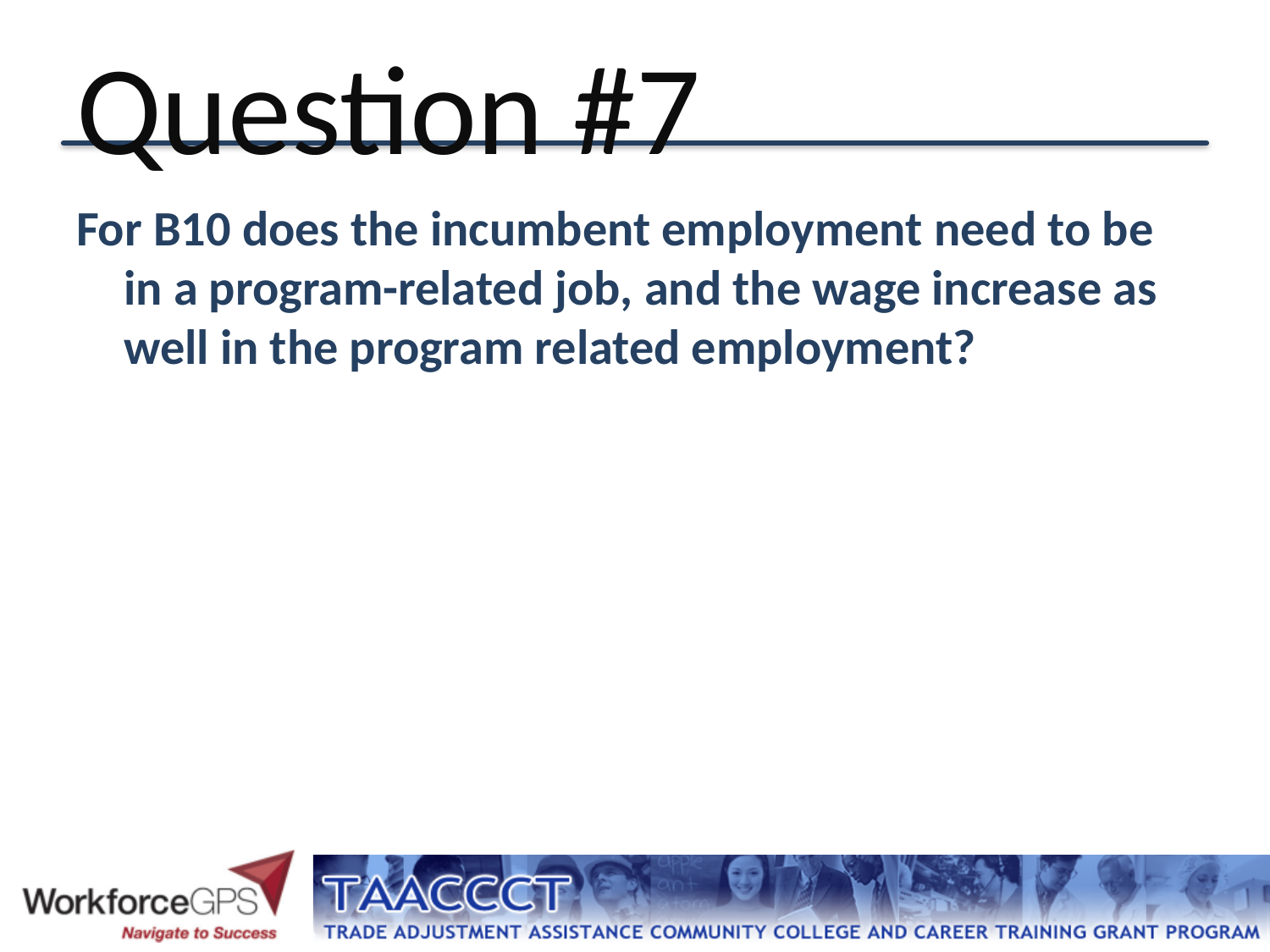

# Question #7
For B10 does the incumbent employment need to be in a program-related job, and the wage increase as well in the program related employment?